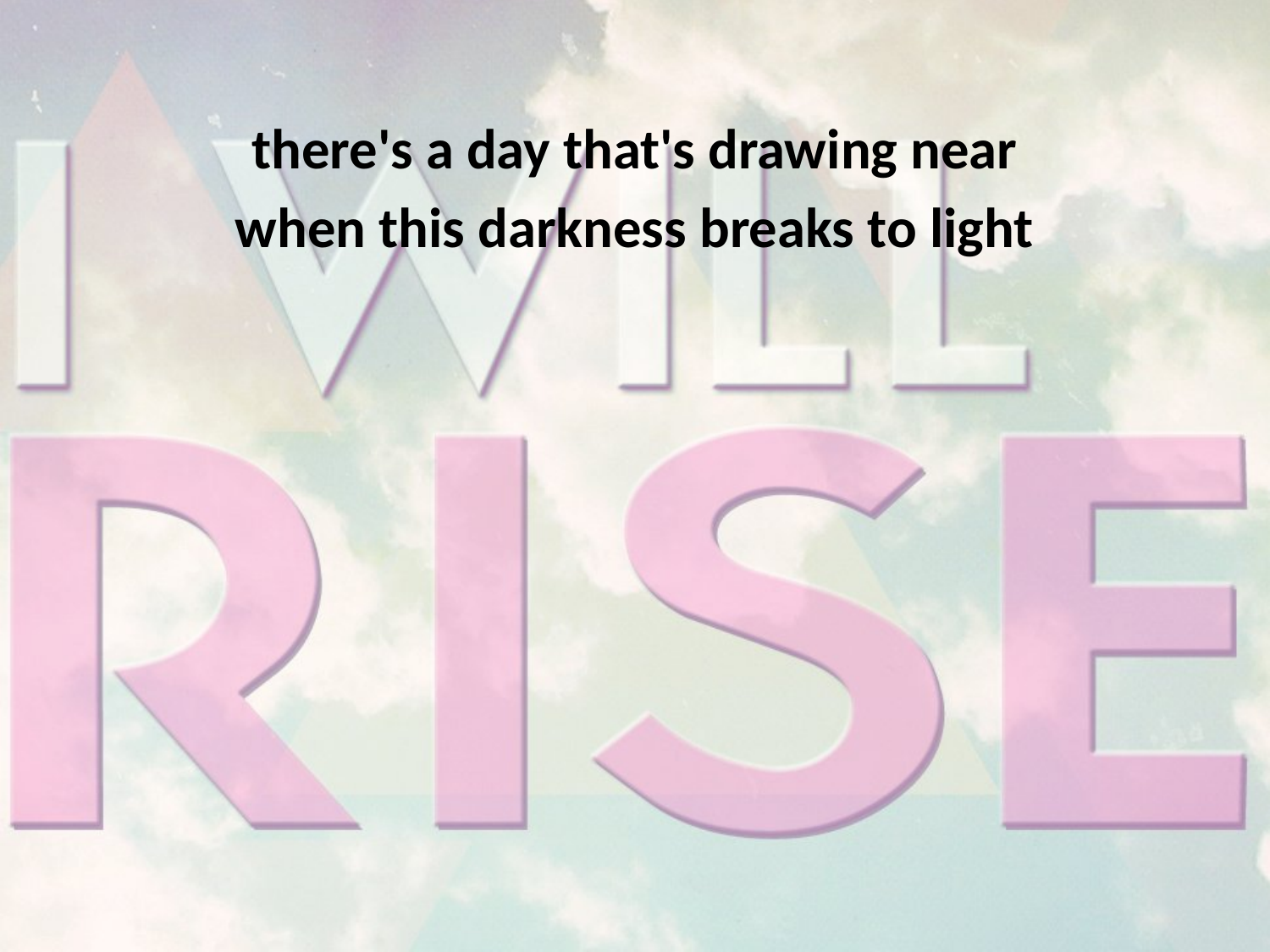

there's a day that's drawing near
when this darkness breaks to light